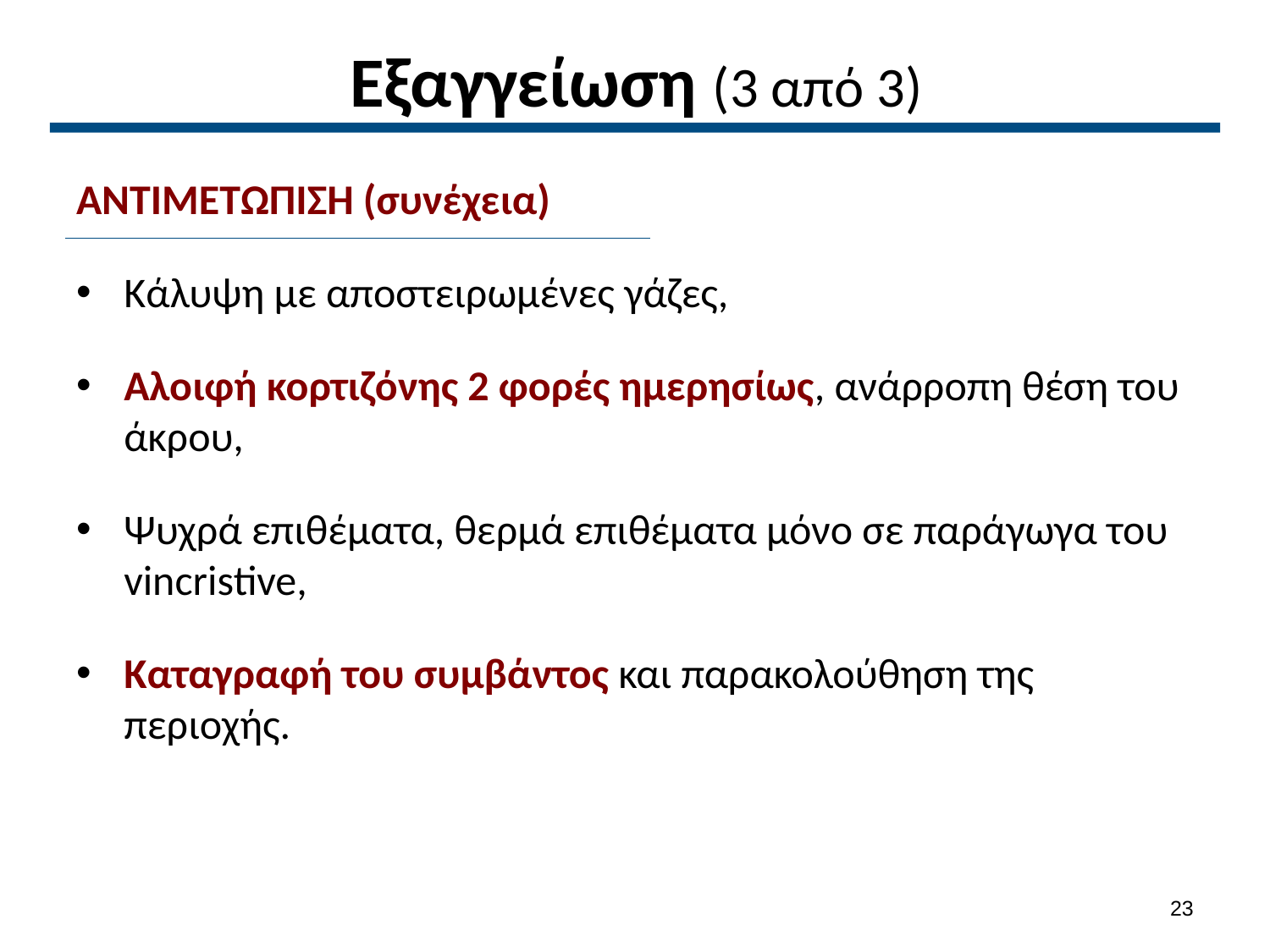

# Εξαγγείωση (3 από 3)

ΑΝΤΙΜΕΤΩΠΙΣΗ (συνέχεια)
Κάλυψη με αποστειρωμένες γάζες,
Αλοιφή κορτιζόνης 2 φορές ημερησίως, ανάρροπη θέση του άκρου,
Ψυχρά επιθέματα, θερμά επιθέματα μόνο σε παράγωγα του vincristive,
Καταγραφή του συμβάντος και παρακολούθηση της περιοχής.

23